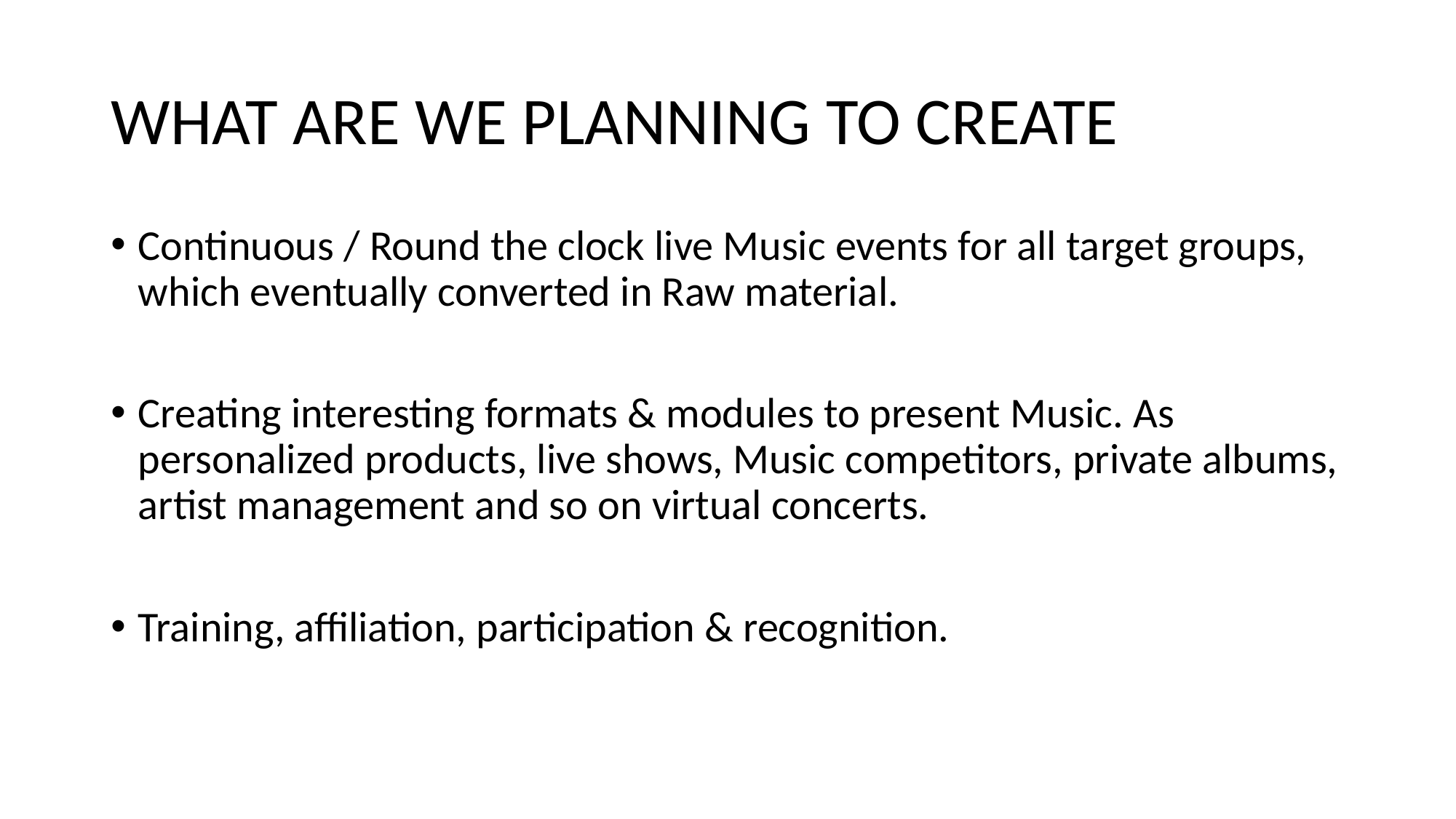

# WHAT ARE WE PLANNING TO CREATE
Continuous / Round the clock live Music events for all target groups, which eventually converted in Raw material.

Creating interesting formats & modules to present Music. As personalized products, live shows, Music competitors, private albums, artist management and so on virtual concerts.

Training, affiliation, participation & recognition.